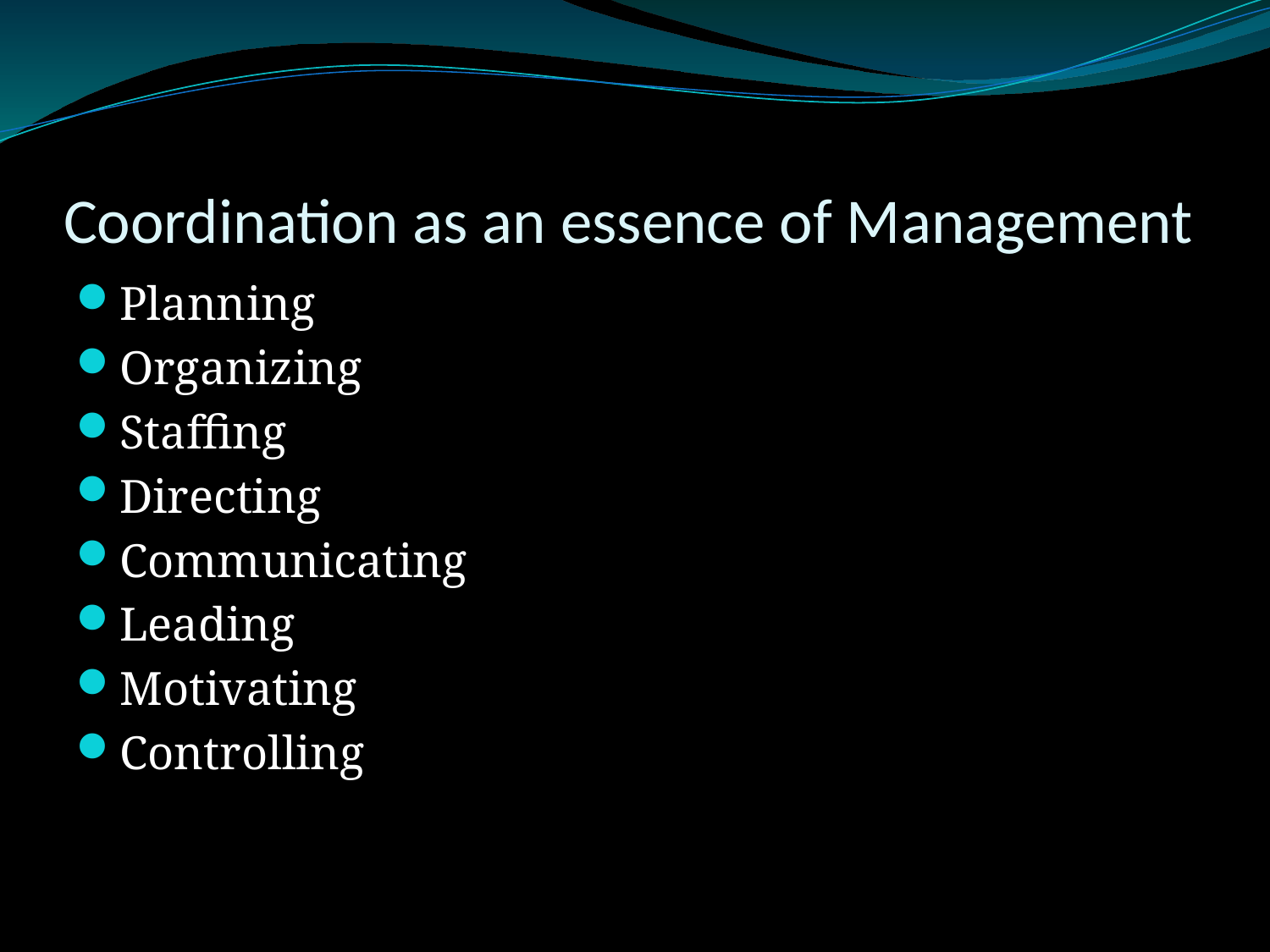

# Coordination as an essence of Management
Planning
Organizing
Staffing
Directing
Communicating
Leading
Motivating
Controlling